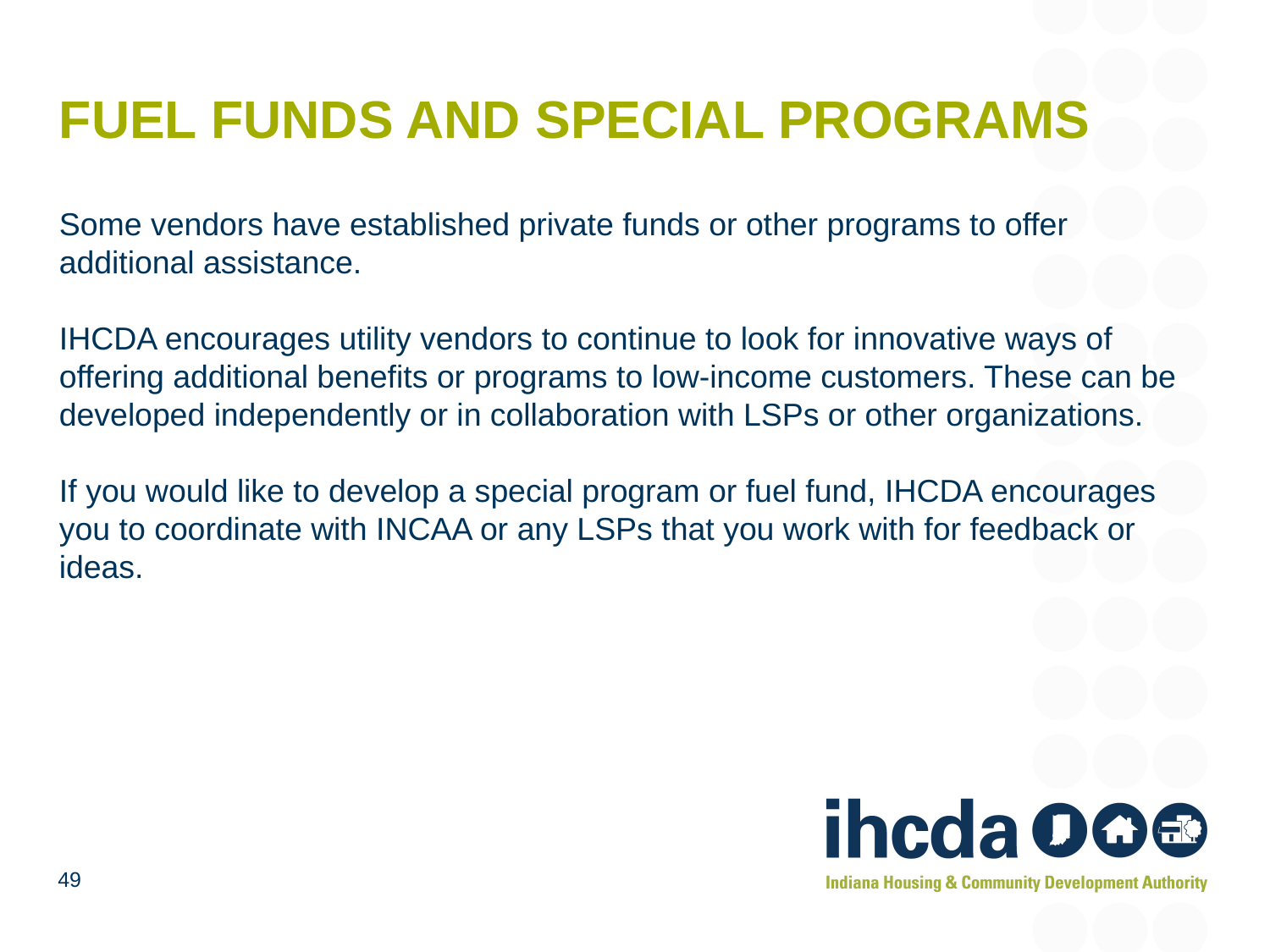

# Fuel funds and special programs
Some vendors have established private funds or other programs to offer additional assistance.
IHCDA encourages utility vendors to continue to look for innovative ways of offering additional benefits or programs to low-income customers. These can be developed independently or in collaboration with LSPs or other organizations.
If you would like to develop a special program or fuel fund, IHCDA encourages you to coordinate with INCAA or any LSPs that you work with for feedback or ideas.

49